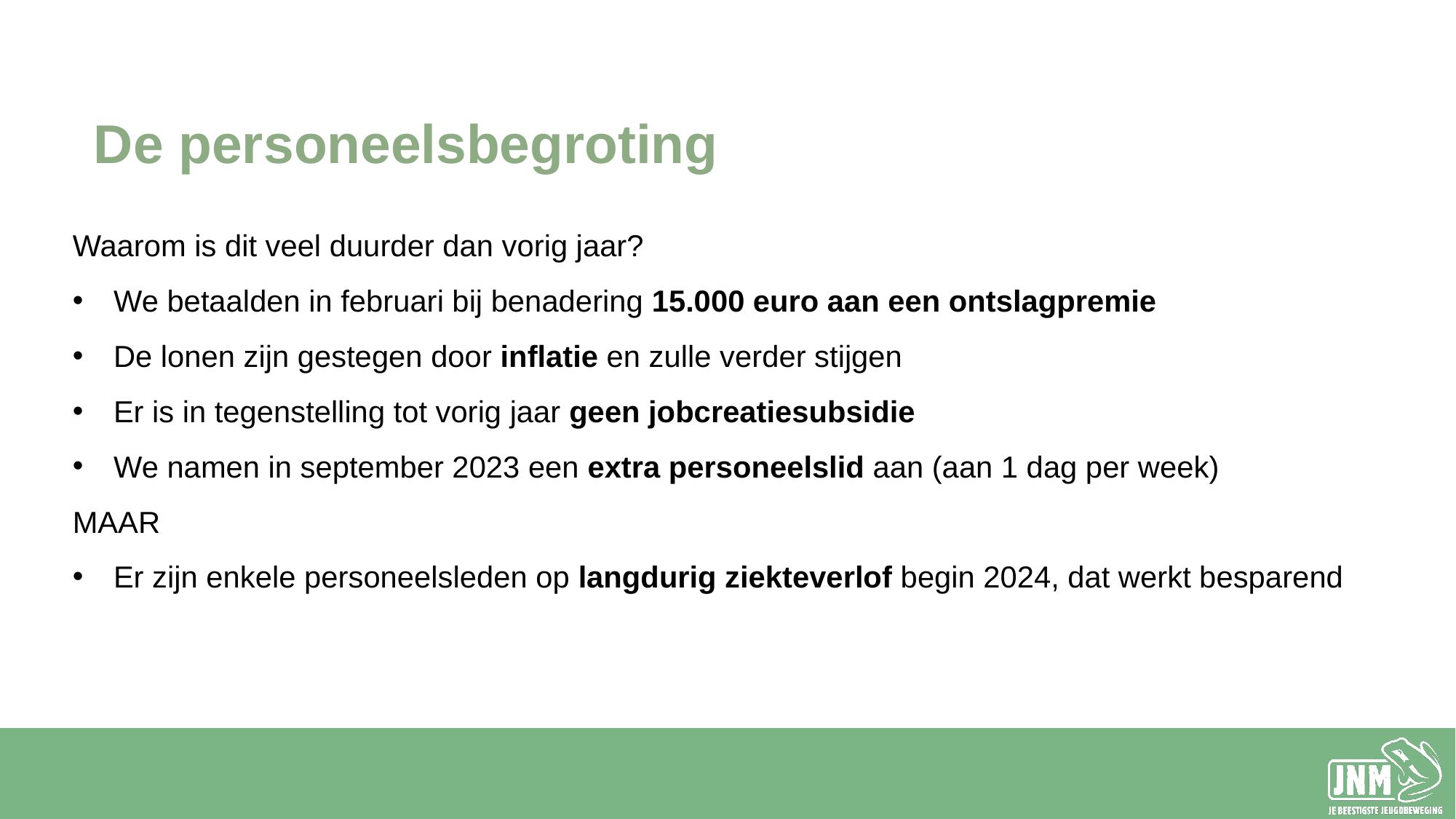

# De personeelsbegroting
Waarom is dit veel duurder dan vorig jaar?
We betaalden in februari bij benadering 15.000 euro aan een ontslagpremie
De lonen zijn gestegen door inflatie en zulle verder stijgen
Er is in tegenstelling tot vorig jaar geen jobcreatiesubsidie
We namen in september 2023 een extra personeelslid aan (aan 1 dag per week)
MAAR
Er zijn enkele personeelsleden op langdurig ziekteverlof begin 2024, dat werkt besparend